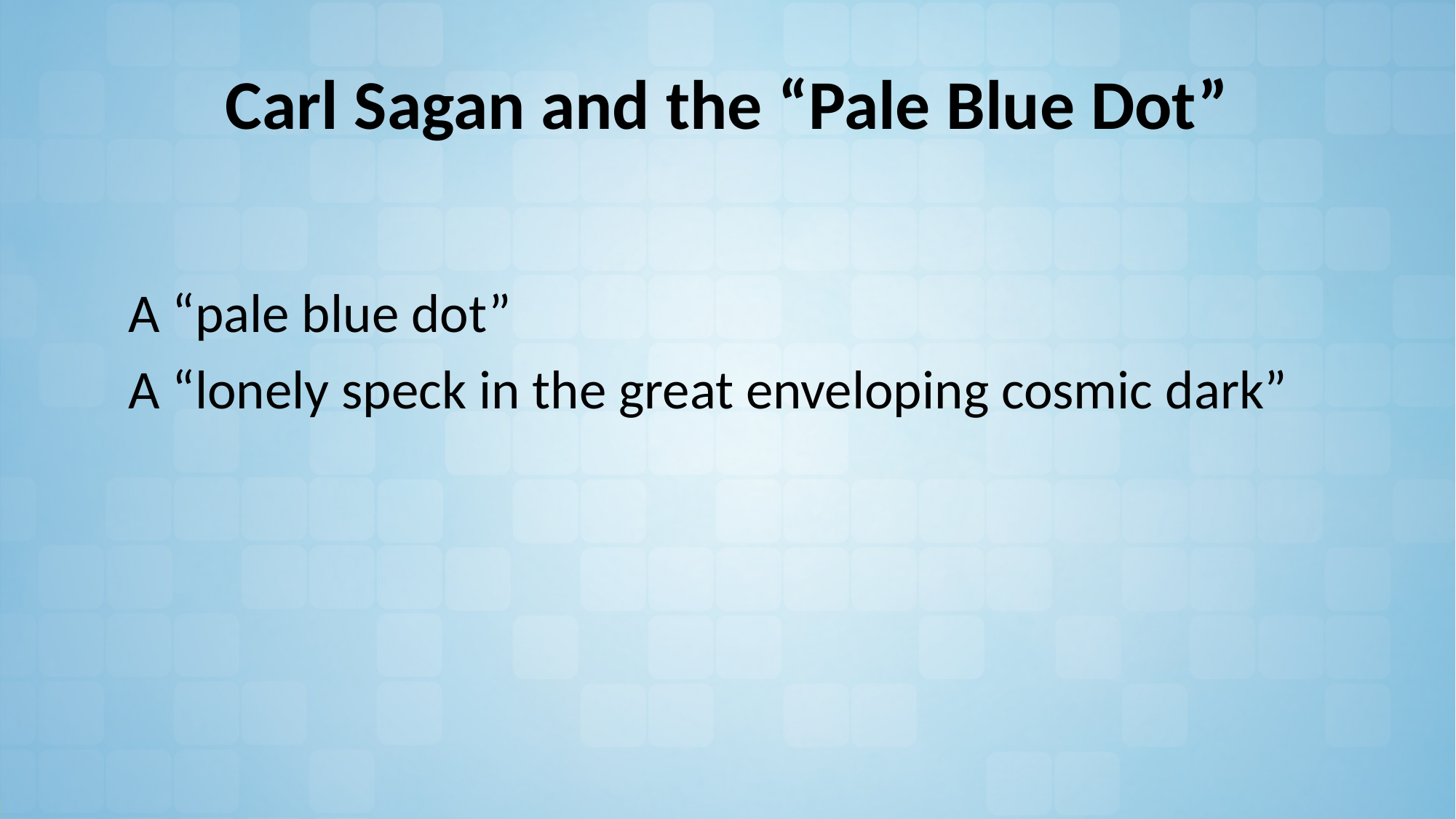

# Carl Sagan and the “Pale Blue Dot”

A “pale blue dot”
A “lonely speck in the great enveloping cosmic dark”